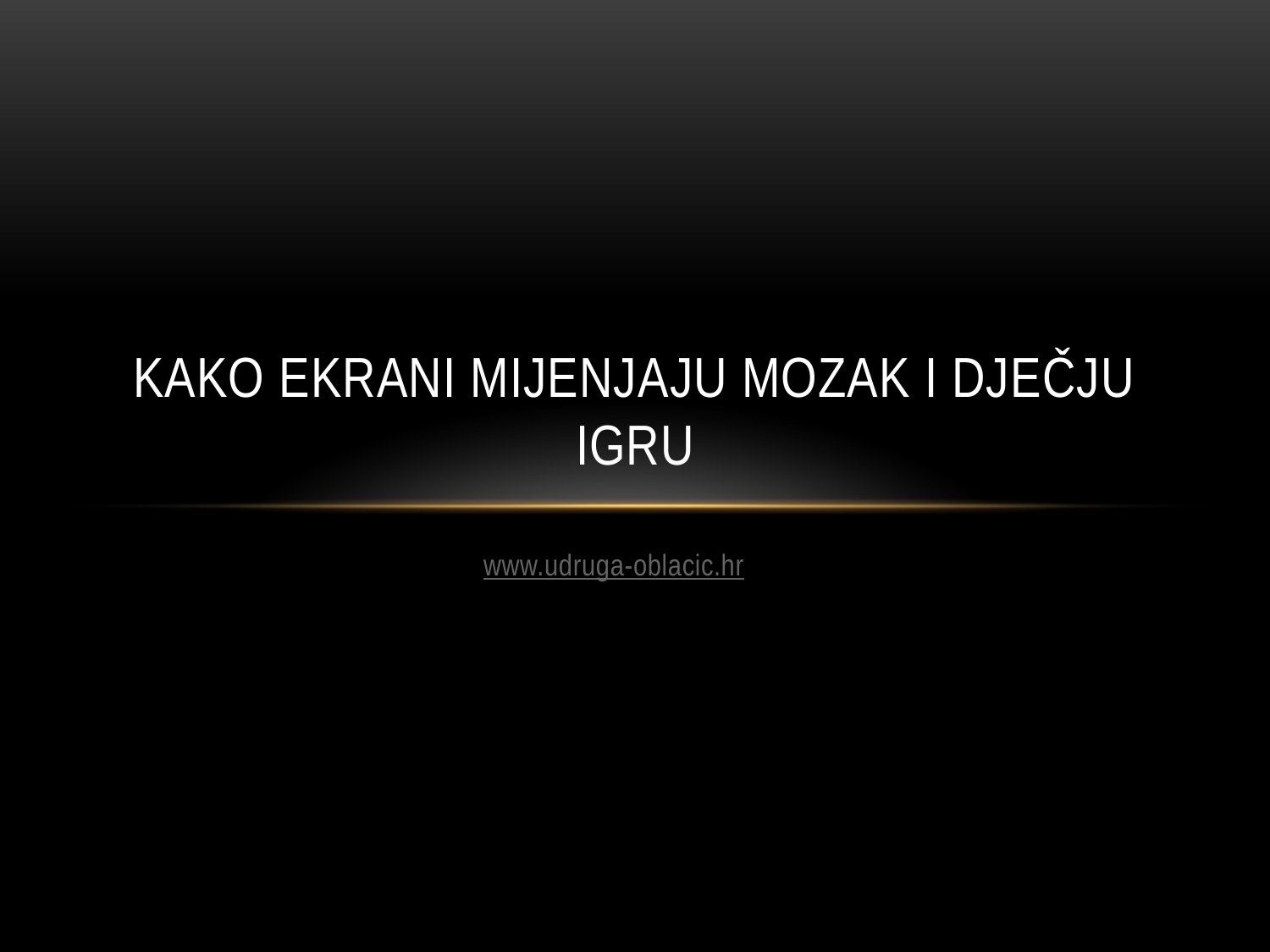

# KAKO EKRANI MIJENJAJU MOZAK I DJEČJU IGRU
www.udruga-oblacic.hr